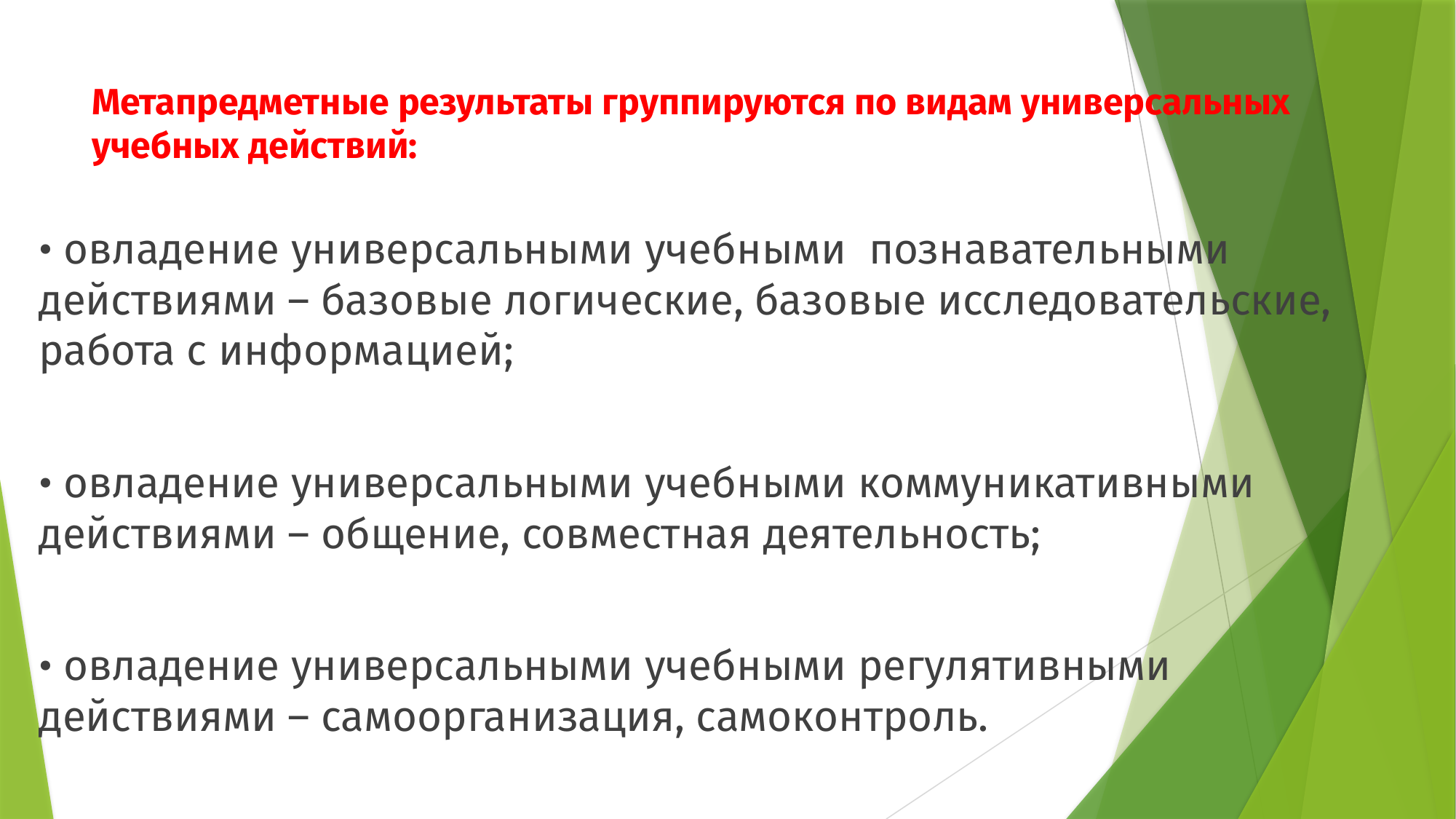

# Метапредметные результаты группируются по видам универсальных учебных действий:
• овладение универсальными учебными  познавательными действиями – базовые логические, базовые исследовательские, работа с информацией;

• овладение универсальными учебными коммуникативными действиями – общение, совместная деятельность;

• овладение универсальными учебными регулятивными действиями – самоорганизация, самоконтроль.